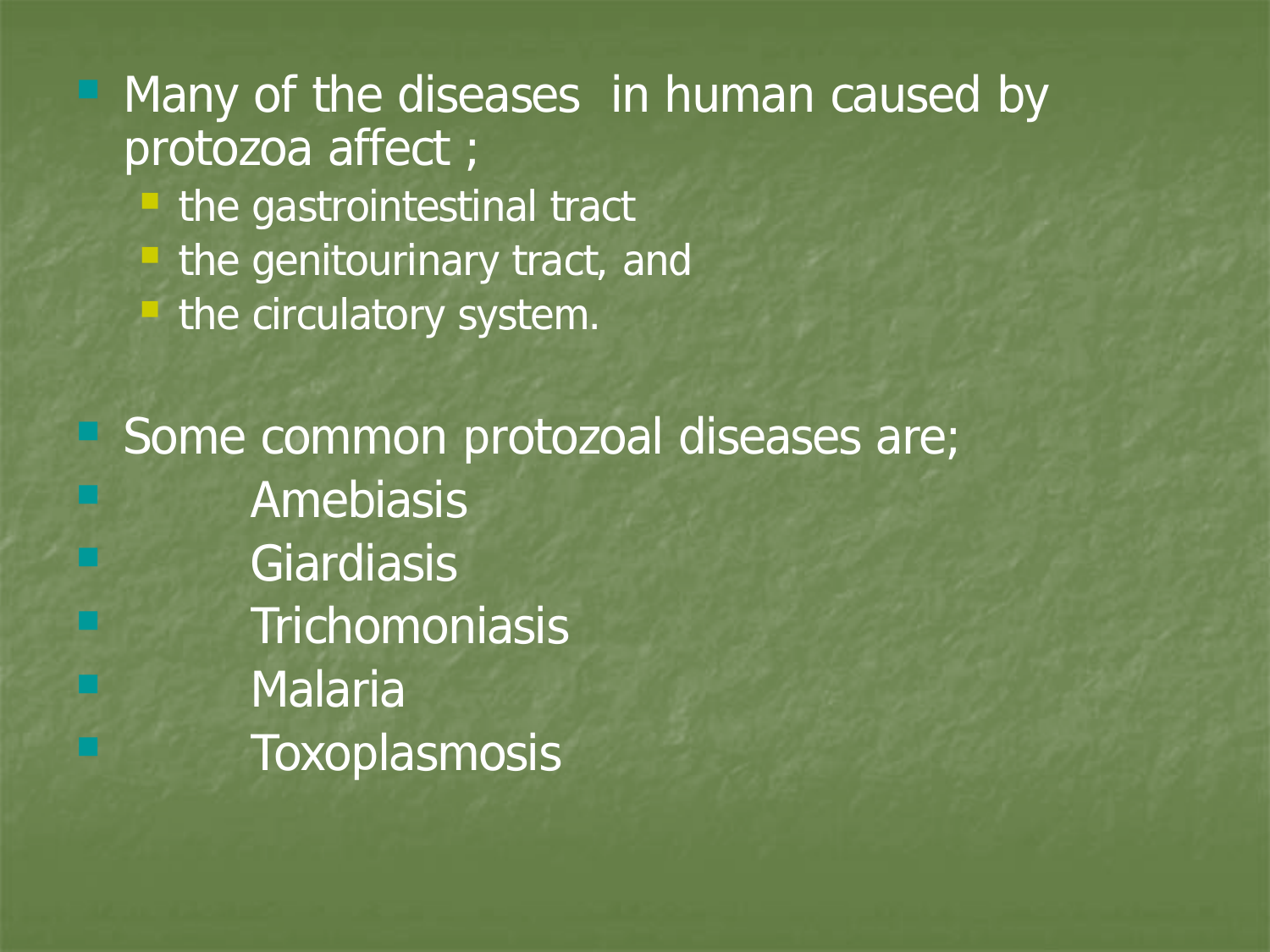

Many of the diseases  in human caused by protozoa affect ;
the gastrointestinal tract
the genitourinary tract, and
the circulatory system.

Some common protozoal diseases are;
	Amebiasis
	Giardiasis
	Trichomoniasis
	Malaria
	Toxoplasmosis